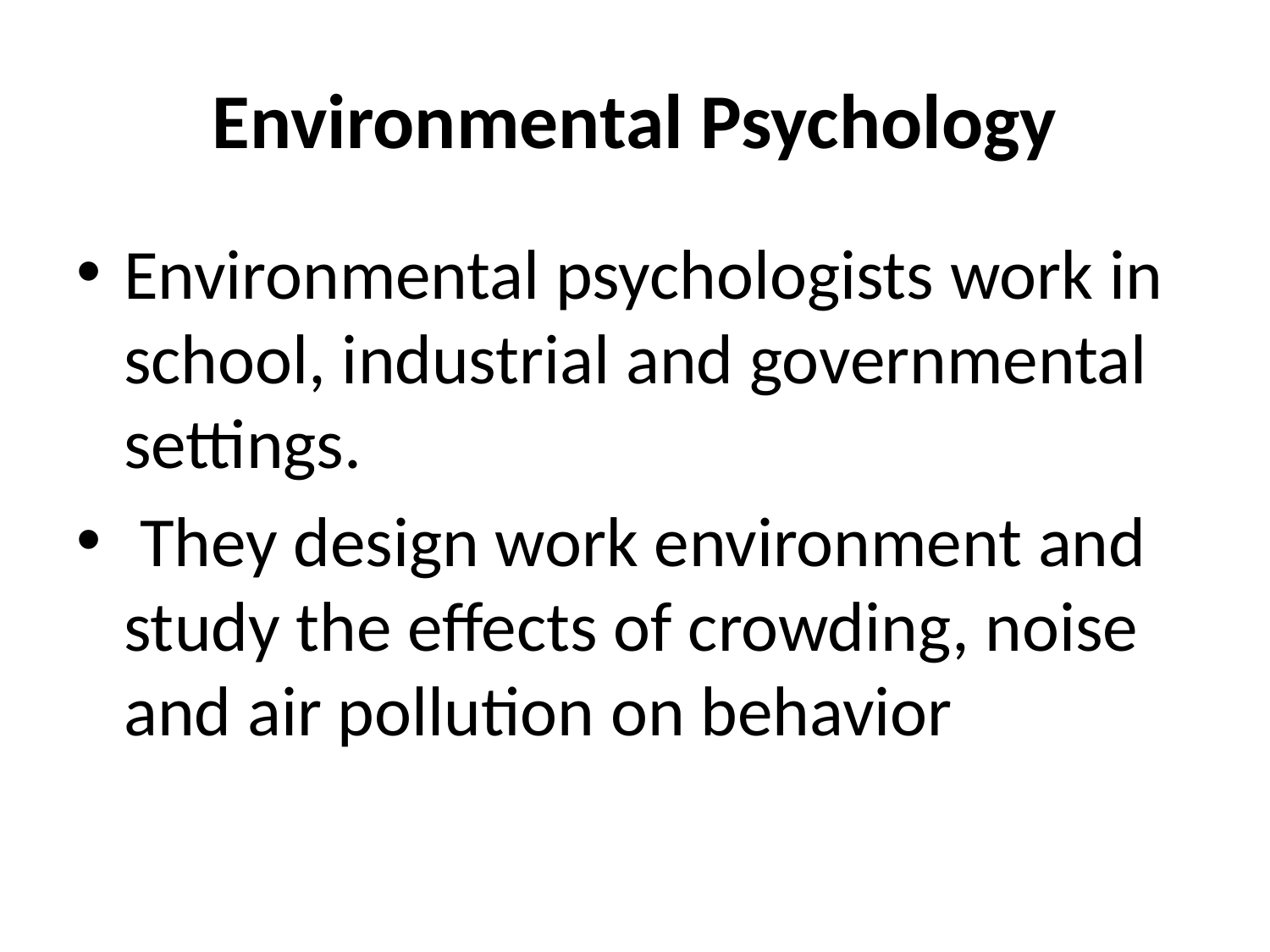

# Environmental Psychology
Environmental psychologists work in school, industrial and governmental settings.
 They design work environment and study the effects of crowding, noise and air pollution on behavior